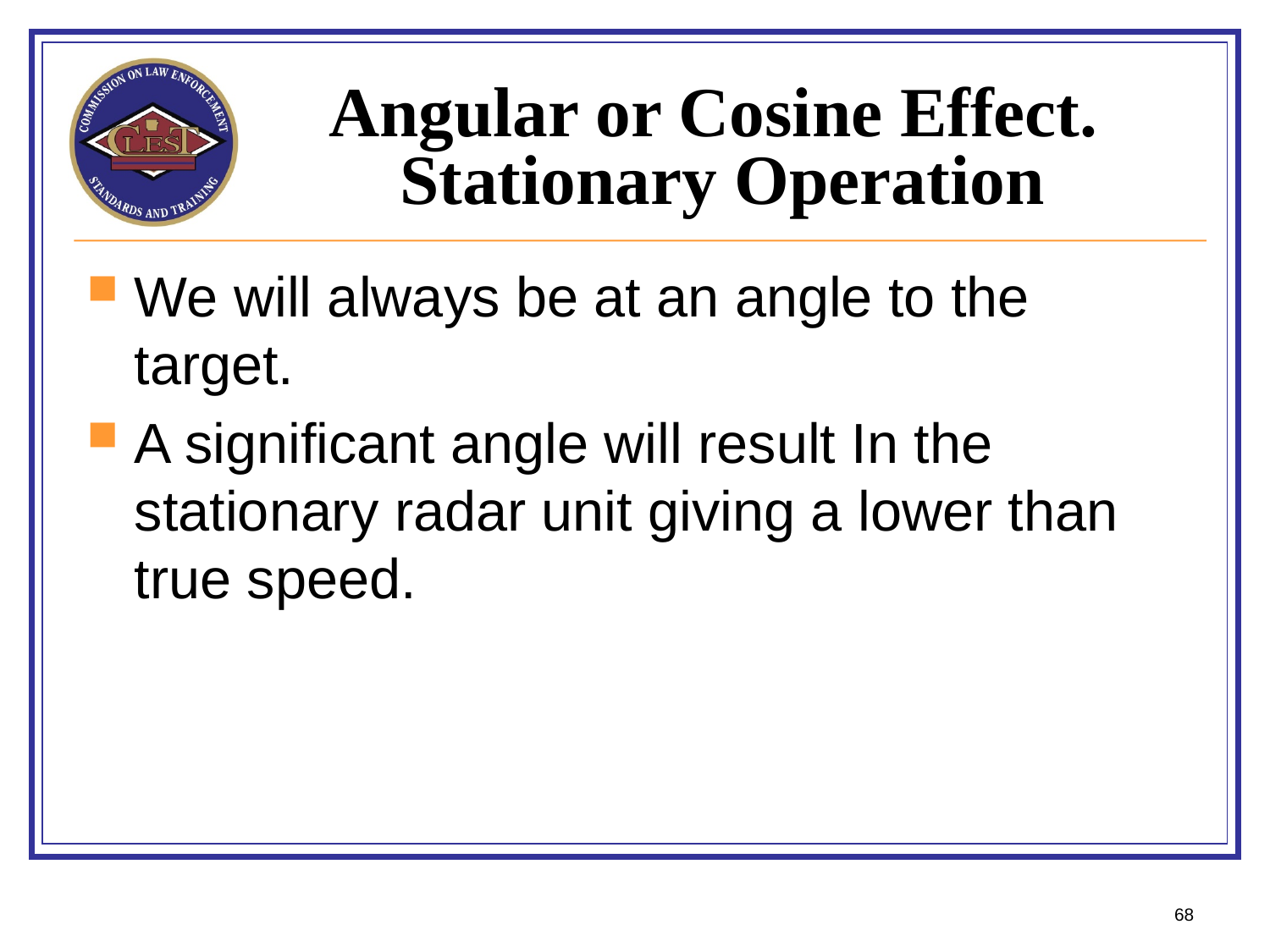

# Angular or Cosine Effect.  Stationary Operation
We will always be at an angle to the target.
A significant angle will result In the stationary radar unit giving a lower than true speed.
68